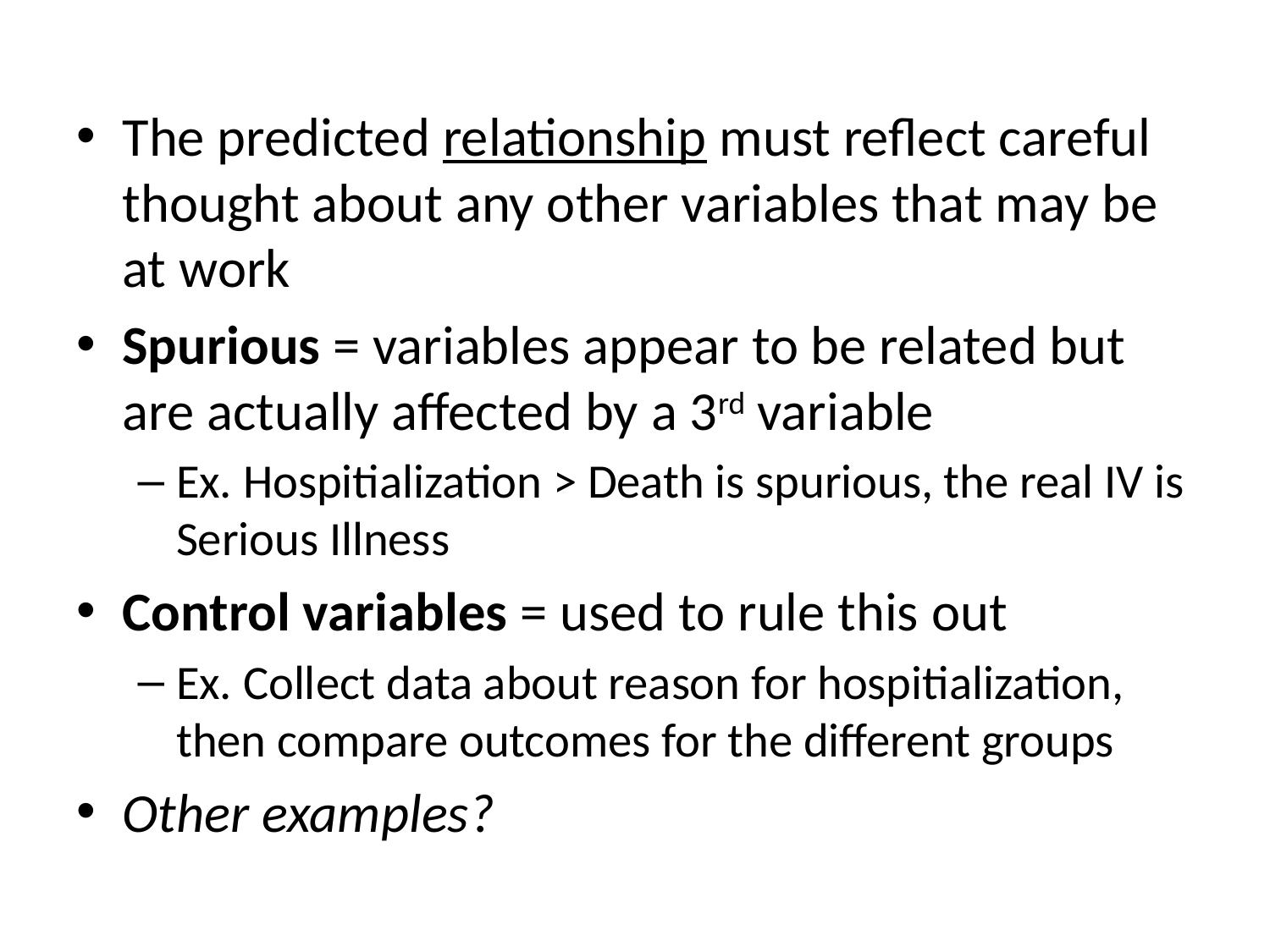

The predicted relationship must reflect careful thought about any other variables that may be at work
Spurious = variables appear to be related but are actually affected by a 3rd variable
Ex. Hospitialization > Death is spurious, the real IV is Serious Illness
Control variables = used to rule this out
Ex. Collect data about reason for hospitialization, then compare outcomes for the different groups
Other examples?